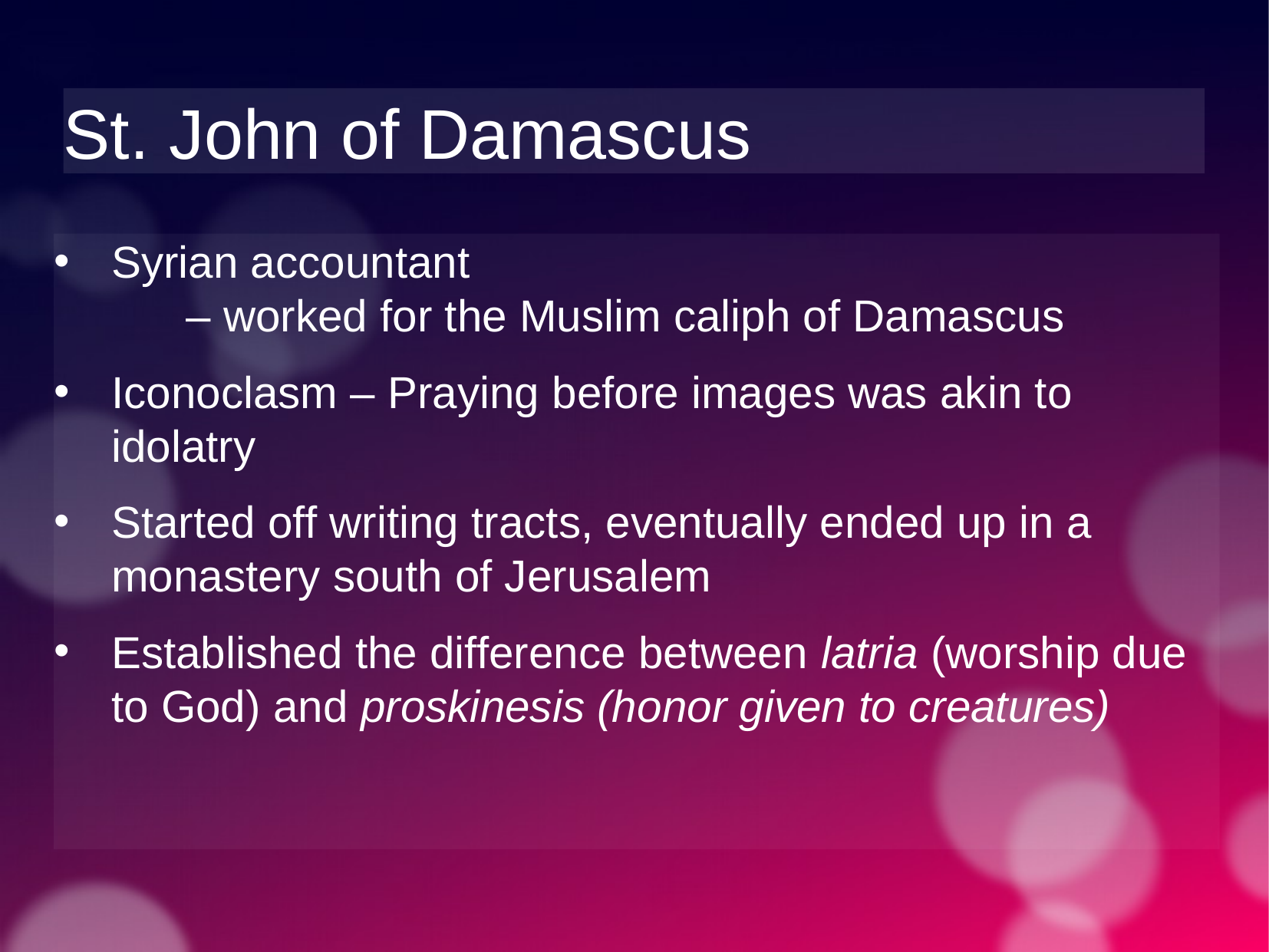

St. John of Damascus
Syrian accountant
      – worked for the Muslim caliph of Damascus
Iconoclasm – Praying before images was akin to idolatry
Started off writing tracts, eventually ended up in a monastery south of Jerusalem
Established the difference between latria (worship due to God) and proskinesis (honor given to creatures)